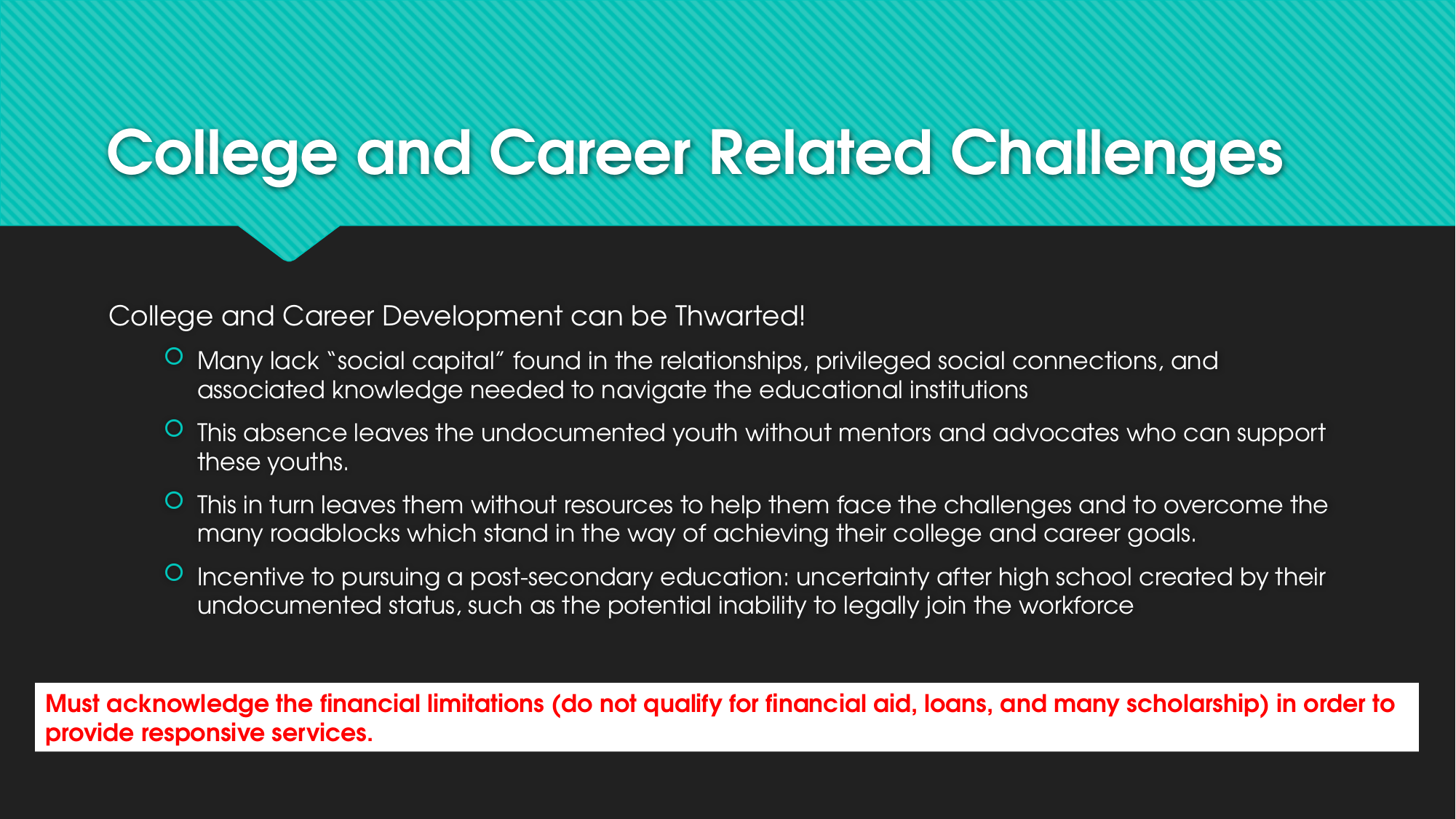

# College and Career Related Challenges
College and Career Development can be Thwarted!
Many lack “social capital” found in the relationships, privileged social connections, and associated knowledge needed to navigate the educational institutions
This absence leaves the undocumented youth without mentors and advocates who can support these youths.
This in turn leaves them without resources to help them face the challenges and to overcome the many roadblocks which stand in the way of achieving their college and career goals.
Incentive to pursuing a post-secondary education: uncertainty after high school created by their undocumented status, such as the potential inability to legally join the workforce

Must acknowledge the financial limitations (do not qualify for financial aid, loans, and many scholarship) in order to provide responsive services.